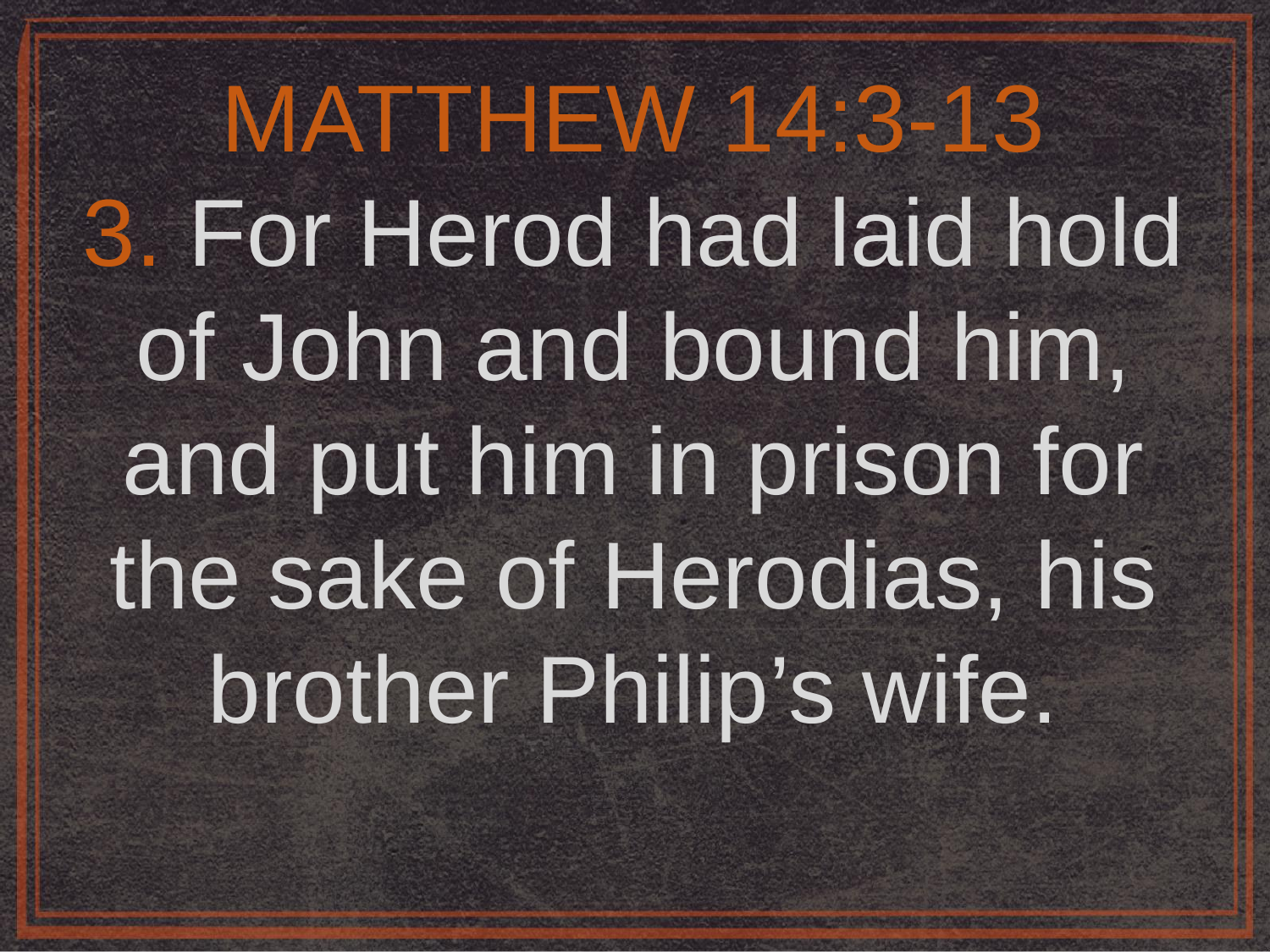

MATTHEW 14:3-13
3. For Herod had laid hold of John and bound him, and put him in prison for the sake of Herodias, his brother Philip’s wife.